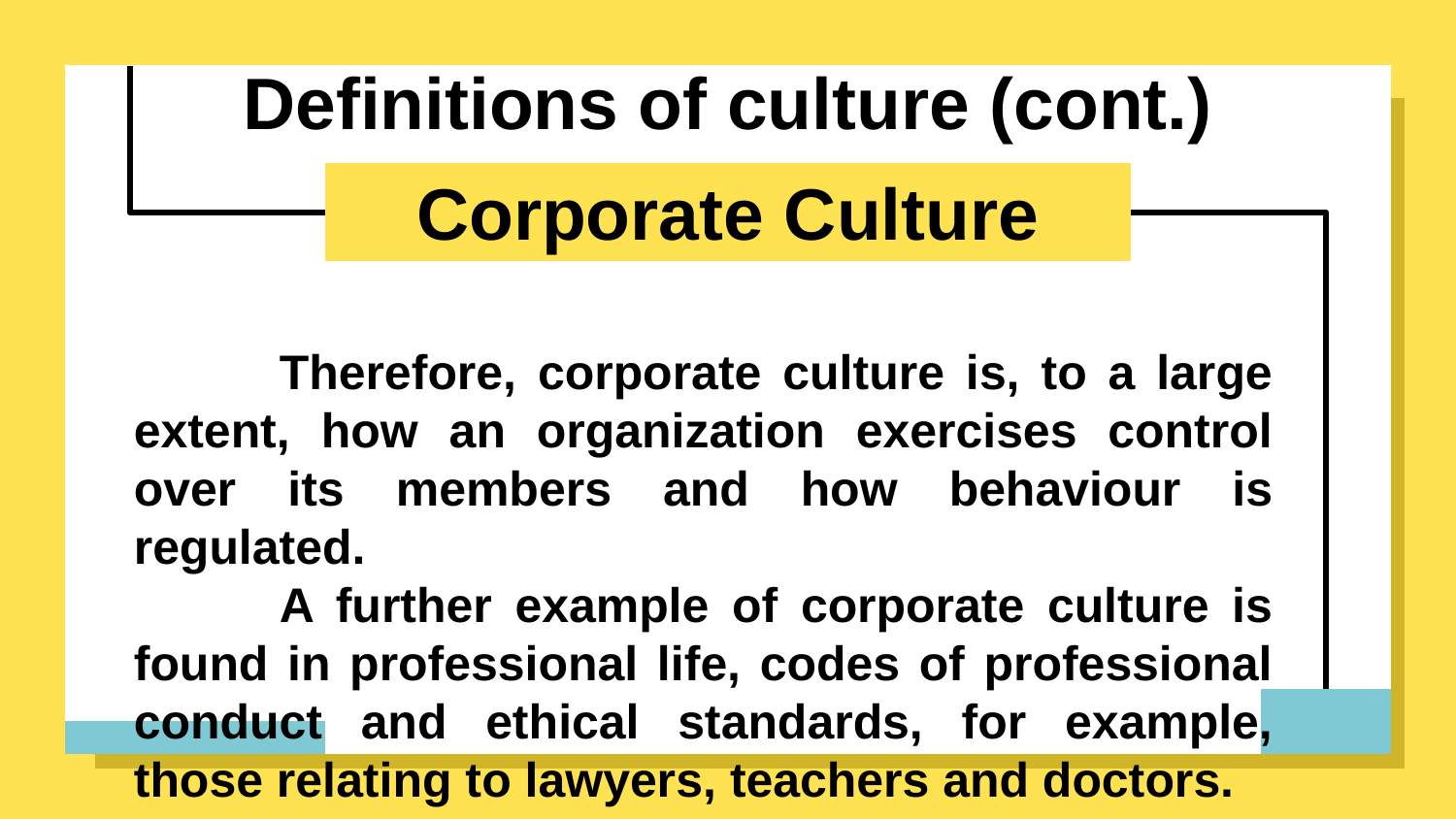

Definitions of culture (cont.)
# Corporate Culture
	Therefore, corporate culture is, to a large extent, how an organization exercises control over its members and how behaviour is regulated.
	A further example of corporate culture is found in professional life, codes of professional conduct and ethical standards, for example, those relating to lawyers, teachers and doctors.